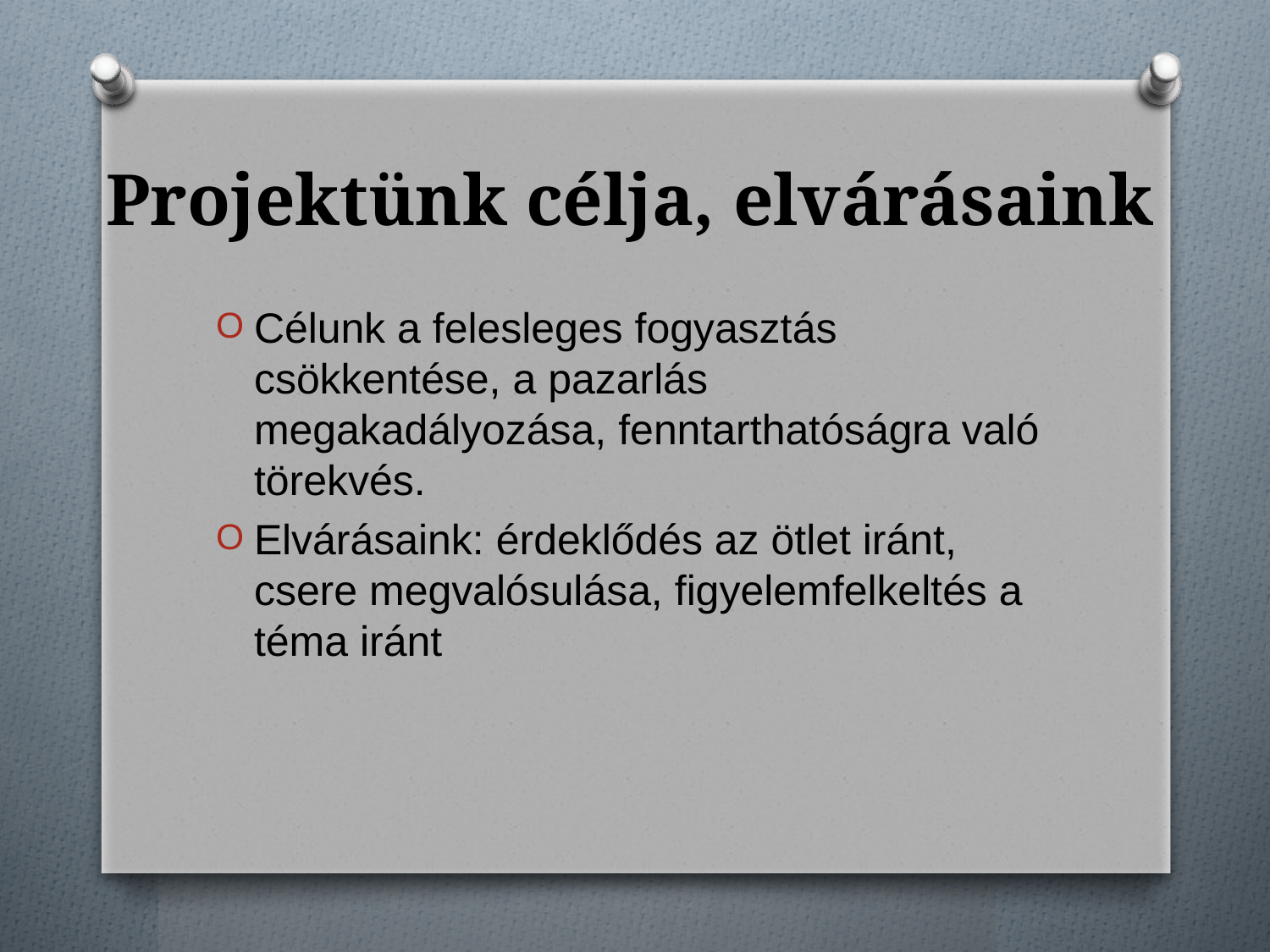

# Projektünk célja, elvárásaink
Célunk a felesleges fogyasztás csökkentése, a pazarlás megakadályozása, fenntarthatóságra való törekvés.
Elvárásaink: érdeklődés az ötlet iránt, csere megvalósulása, figyelemfelkeltés a téma iránt